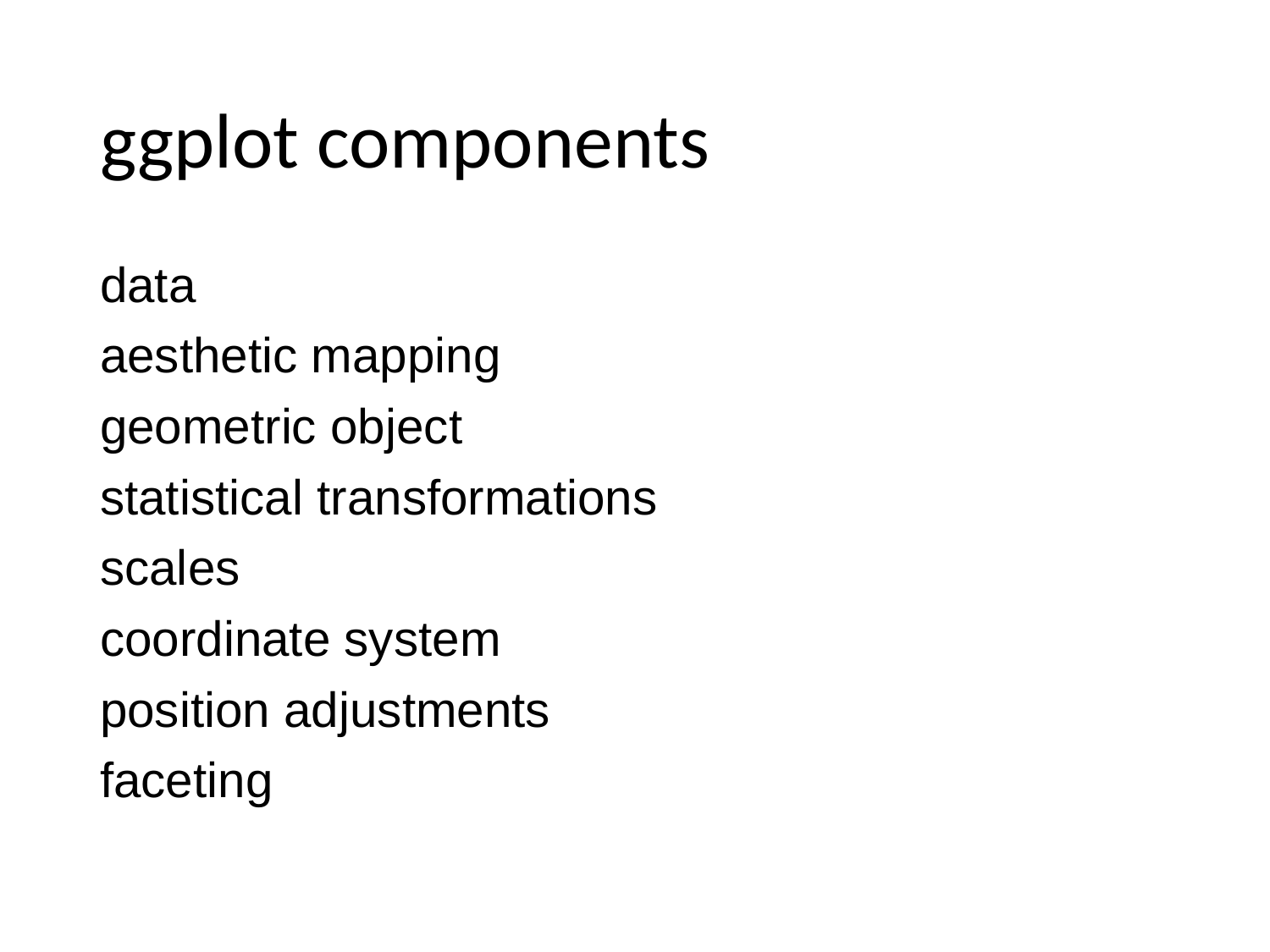

# ggplot components
data
aesthetic mapping
geometric object
statistical transformations
scales
coordinate system
position adjustments
faceting